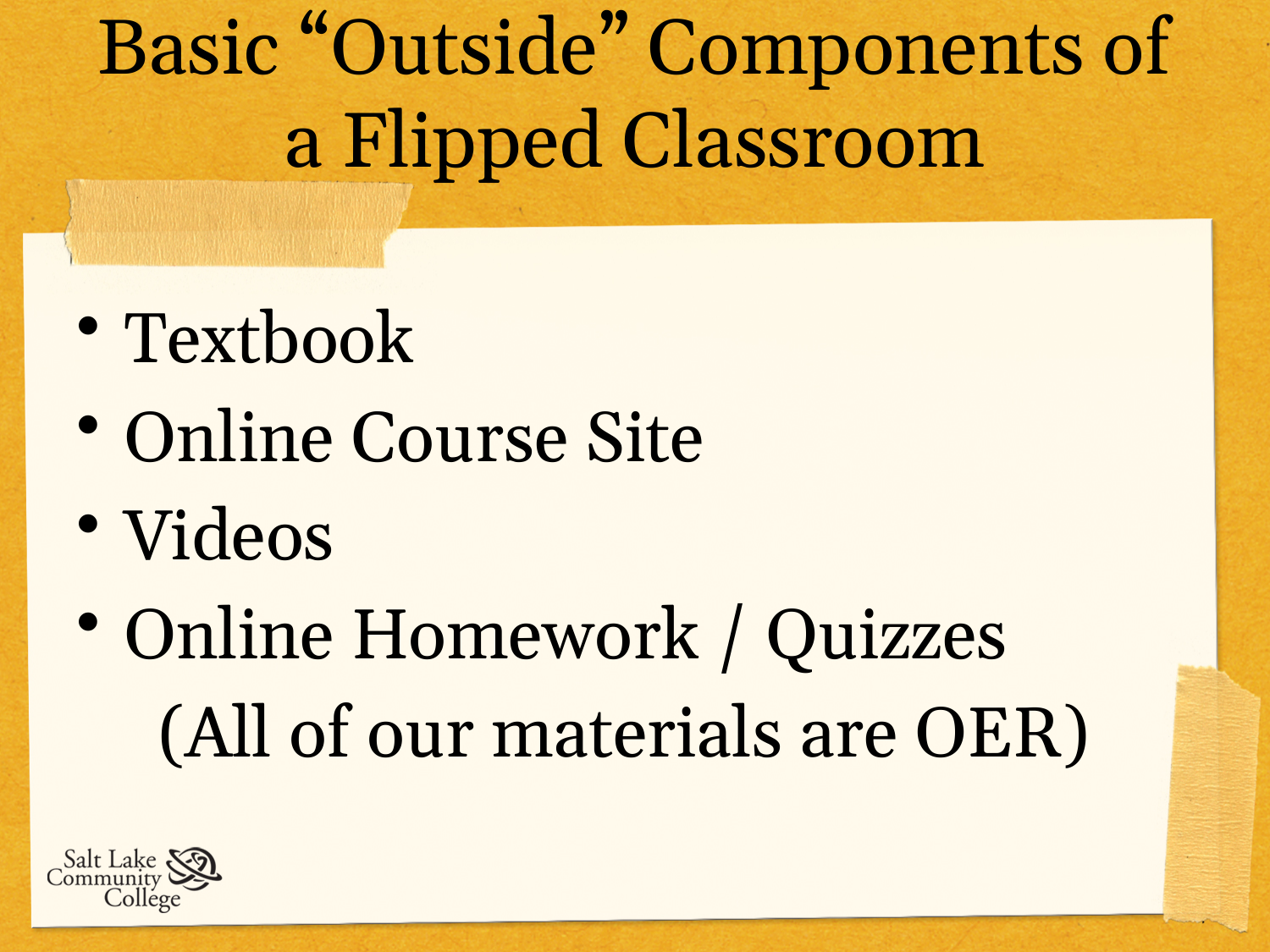

# Basic “Outside” Components of a Flipped Classroom
Textbook
Online Course Site
Videos
Online Homework / Quizzes
(All of our materials are OER)